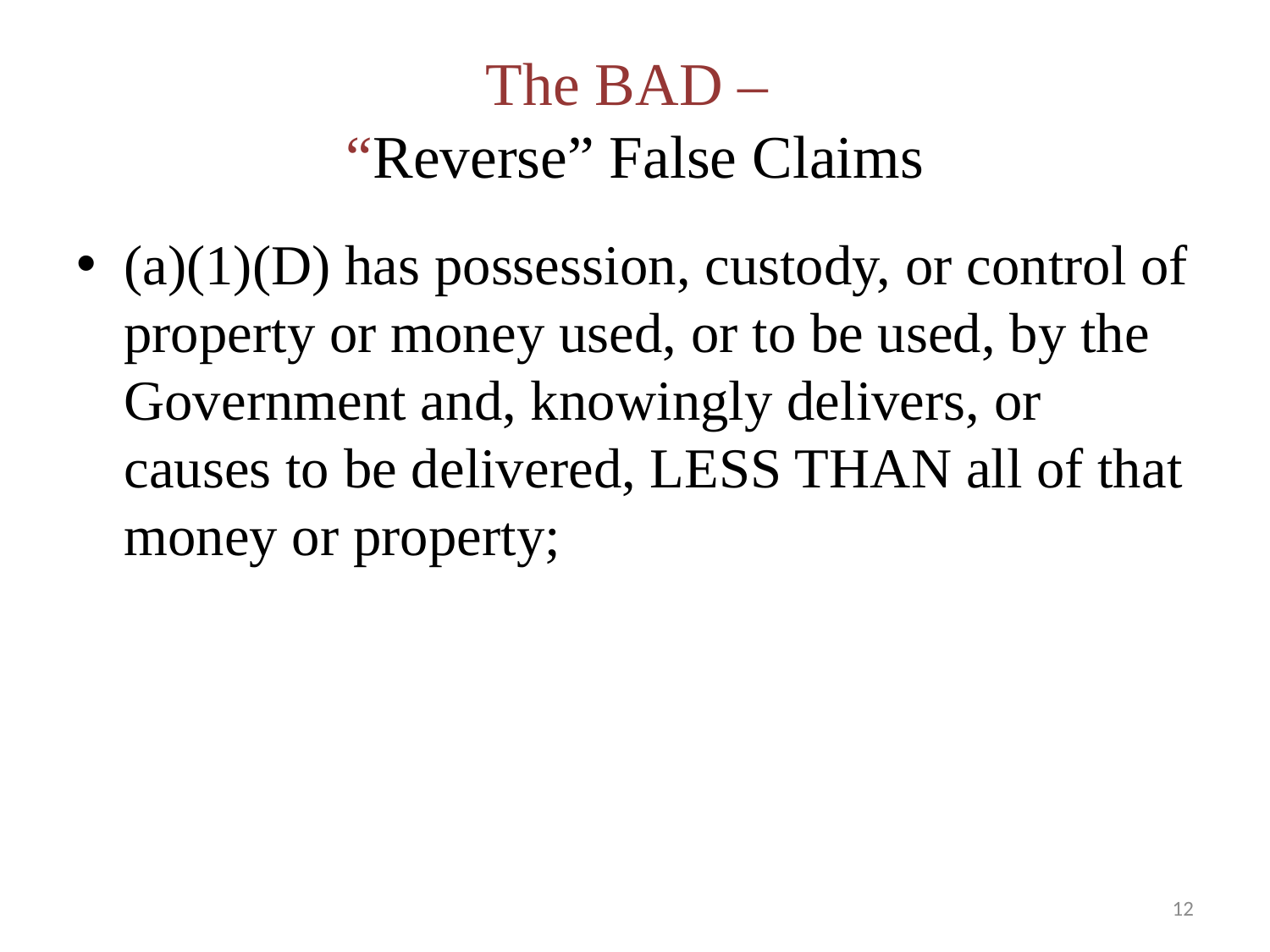

# The BAD – “Reverse” False Claims
(a)(1)(D) has possession, custody, or control of property or money used, or to be used, by the Government and, knowingly delivers, or causes to be delivered, LESS THAN all of that money or property;

12